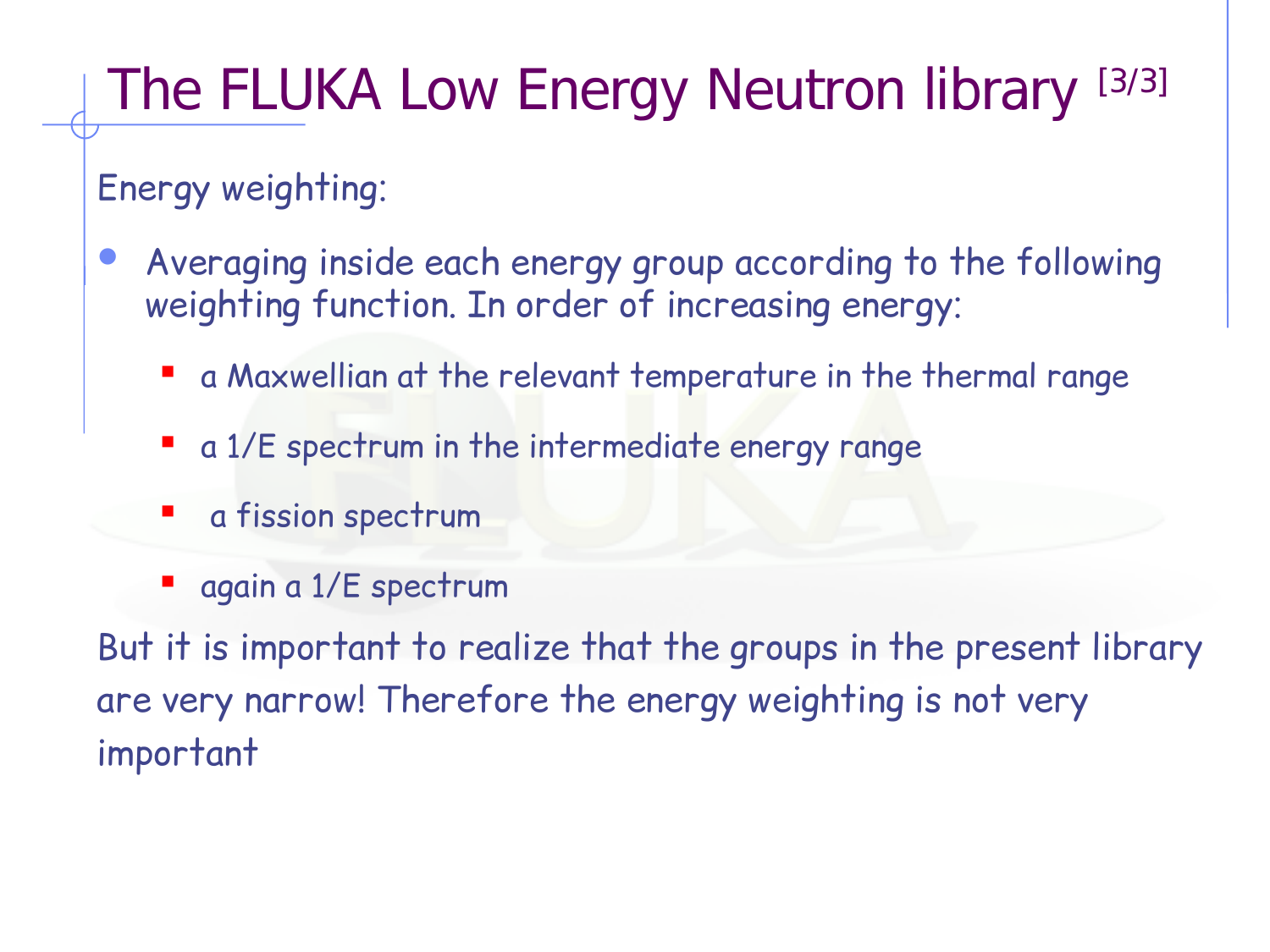

# The FLUKA Low Energy Neutron library [3/3]
Energy weighting:
Averaging inside each energy group according to the following   weighting function. In order of increasing energy:
a Maxwellian at the relevant temperature in the thermal range
a 1/E spectrum in the intermediate energy range
 a fission spectrum
again a 1/E spectrum
But it is important to realize that the groups in the present library
are very narrow! Therefore the energy weighting is not very
important